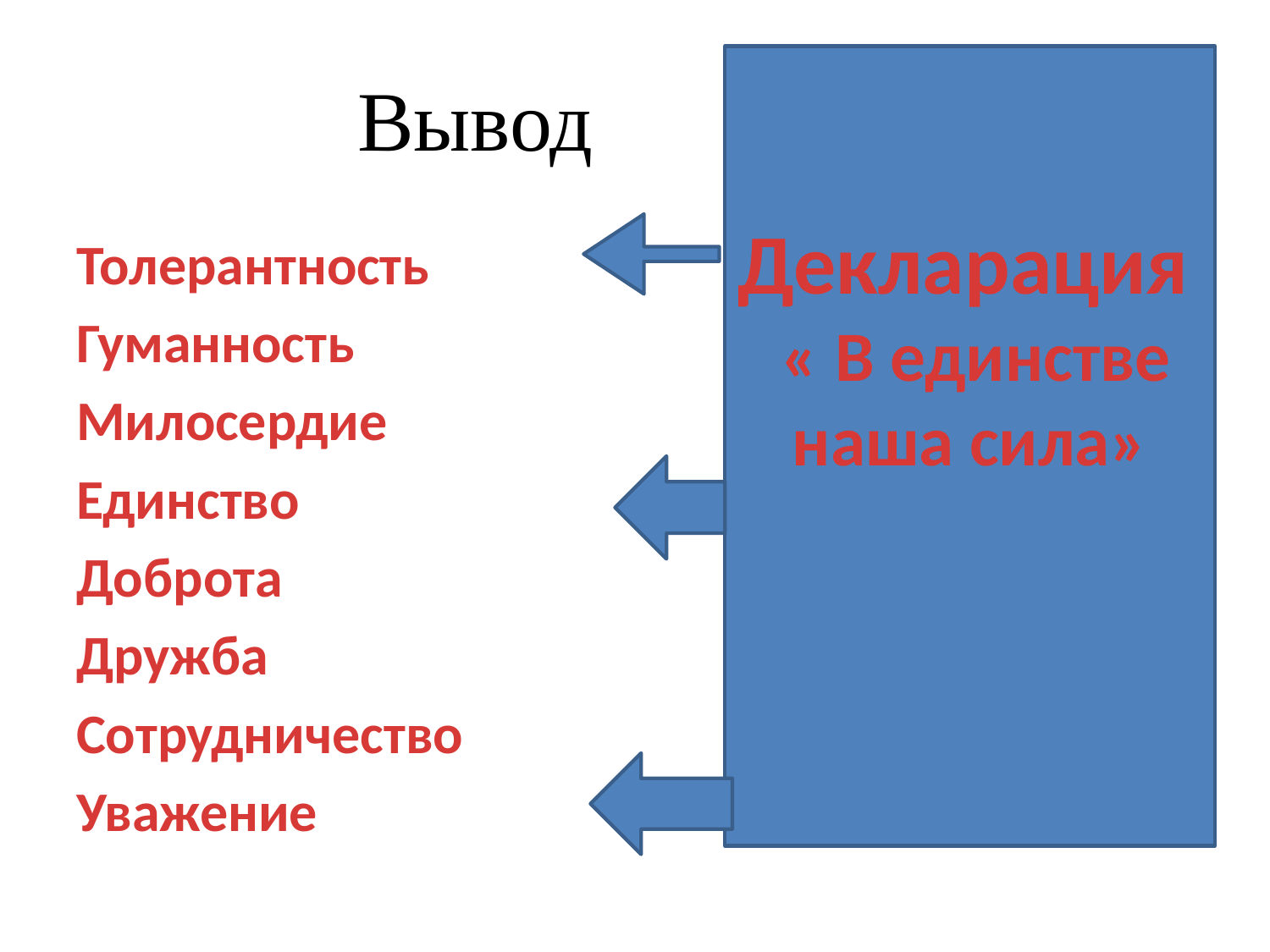

# Вывод
Декларация
 « В единстве наша сила»

Толерантность
Гуманность
Милосердие
Единство
Доброта
Дружба
Сотрудничество
Уважение